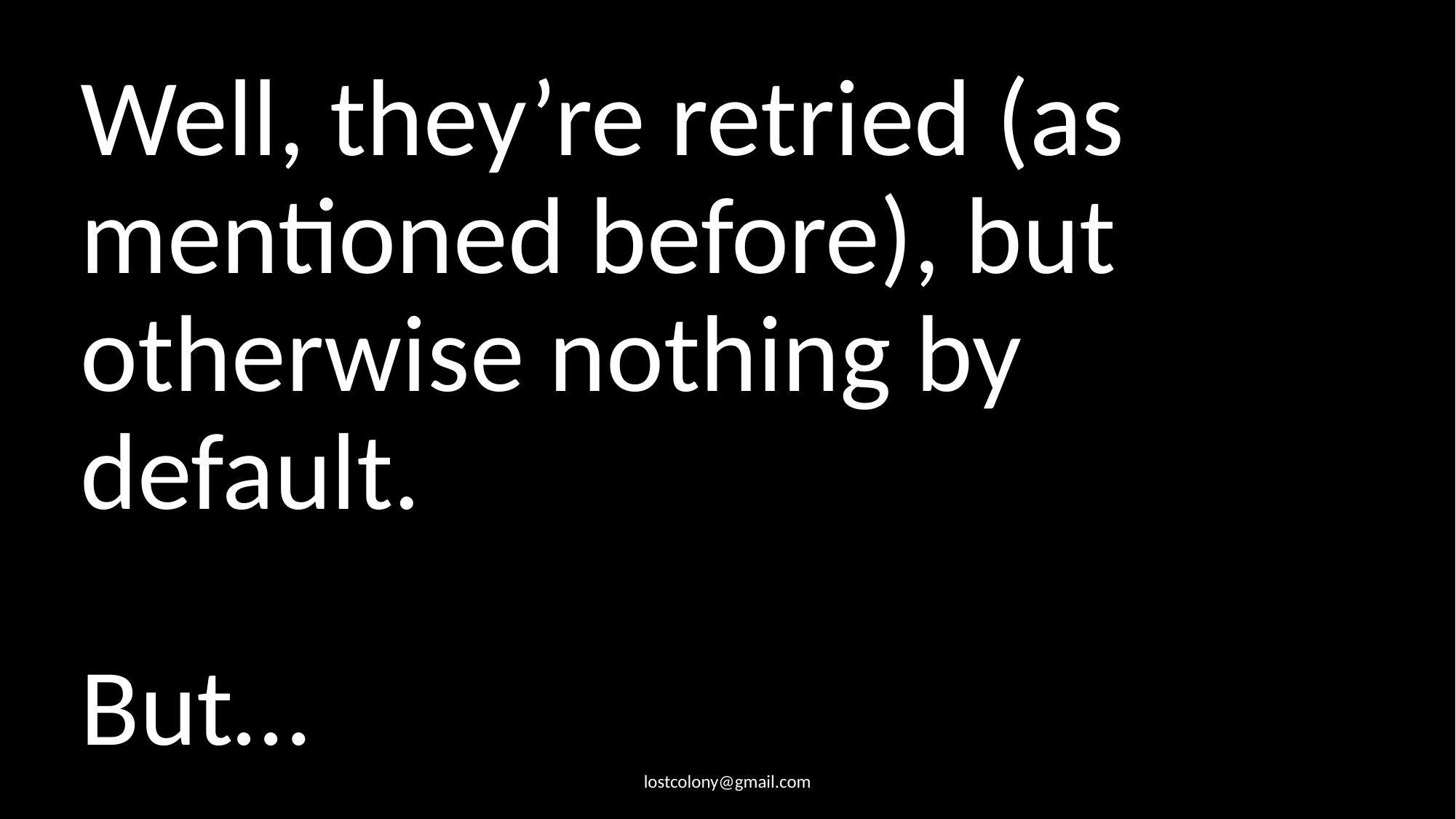

# Well, they’re retried (as mentioned before), but otherwise nothing by default. But…
lostcolony@gmail.com